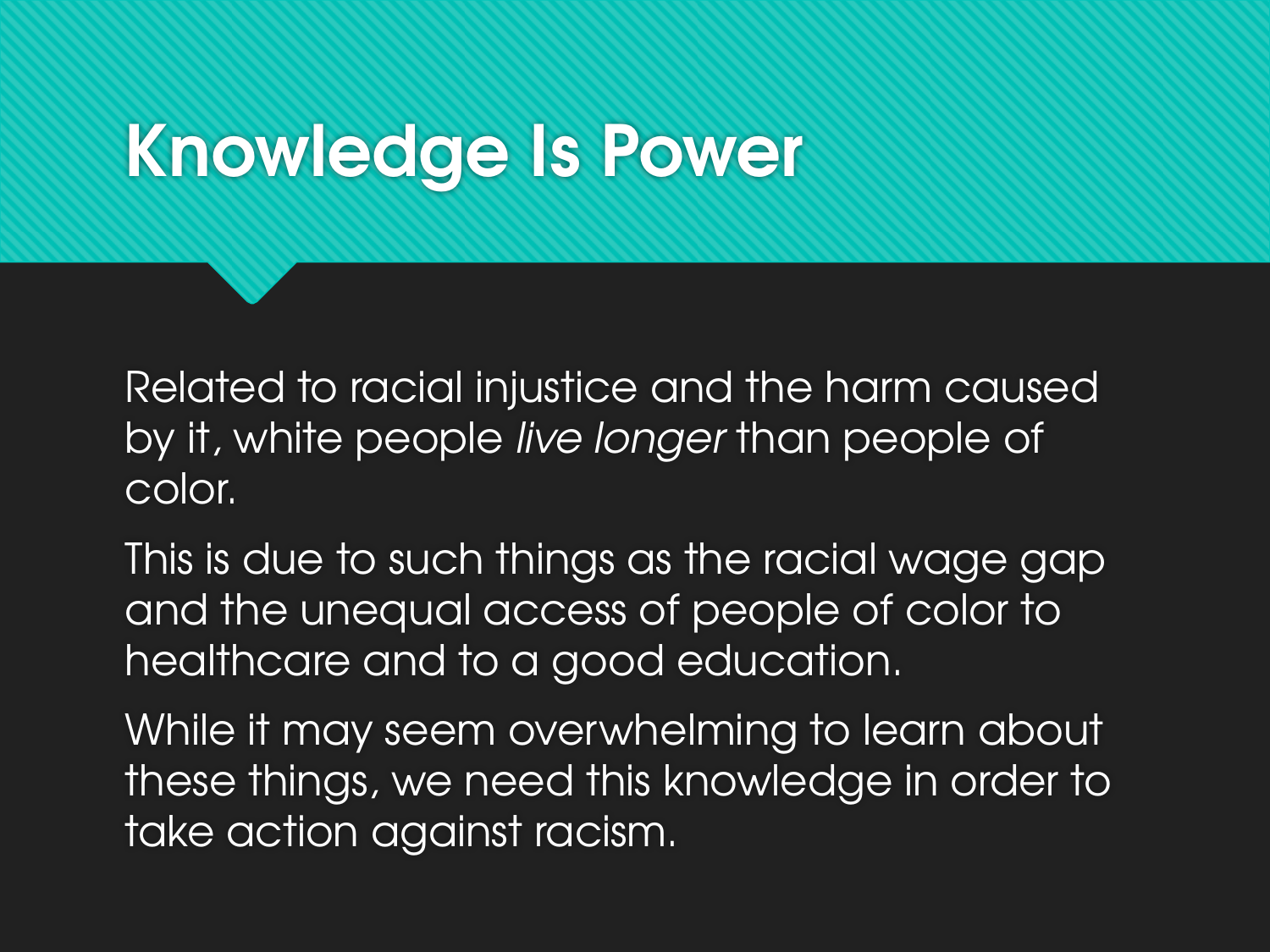

# Knowledge Is Power
Related to racial injustice and the harm caused by it, white people live longer than people of color.
This is due to such things as the racial wage gap and the unequal access of people of color to healthcare and to a good education.
While it may seem overwhelming to learn about these things, we need this knowledge in order to take action against racism.